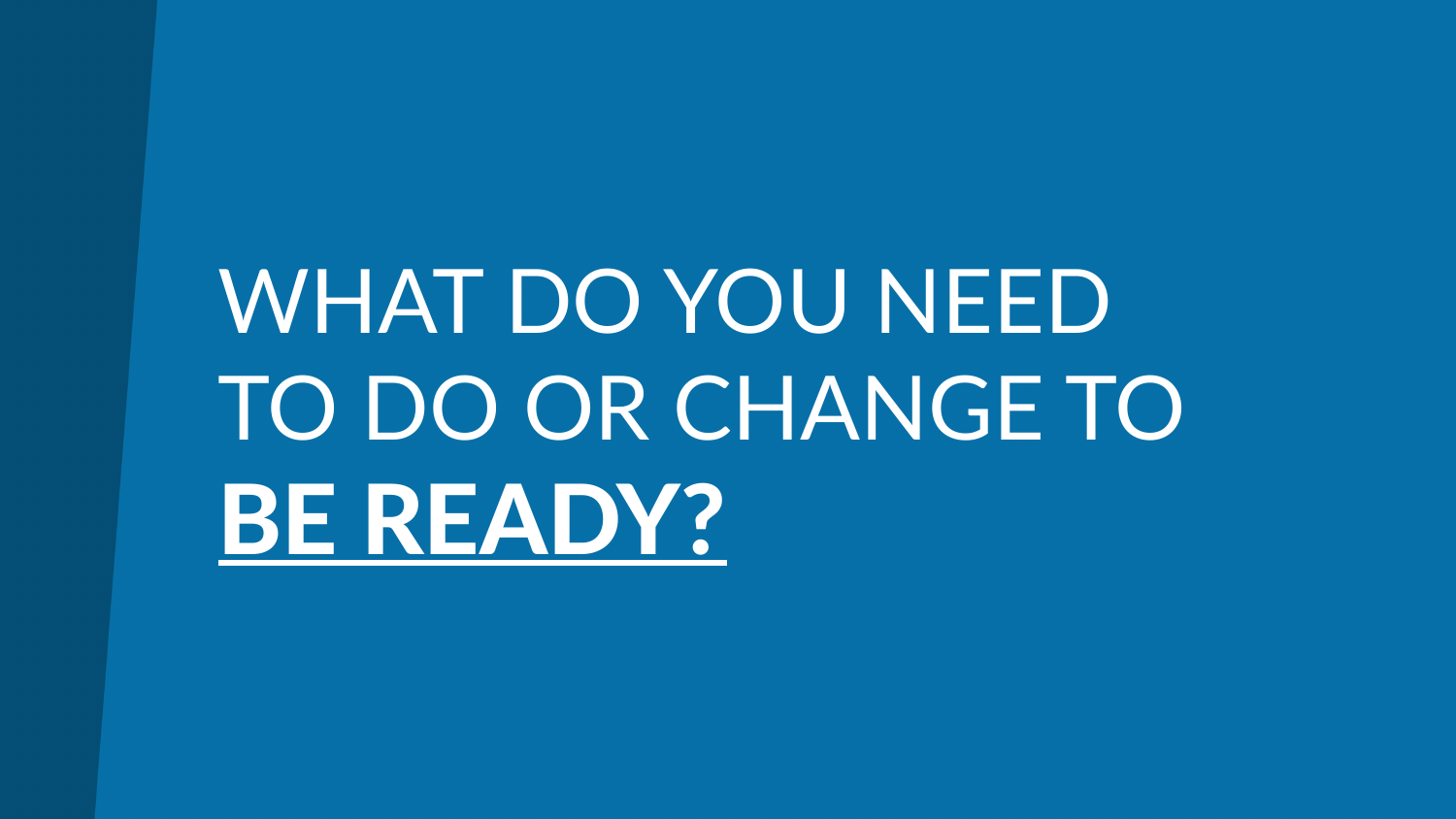

# WHAT DO YOU NEED TO DO OR CHANGE TO BE READY?